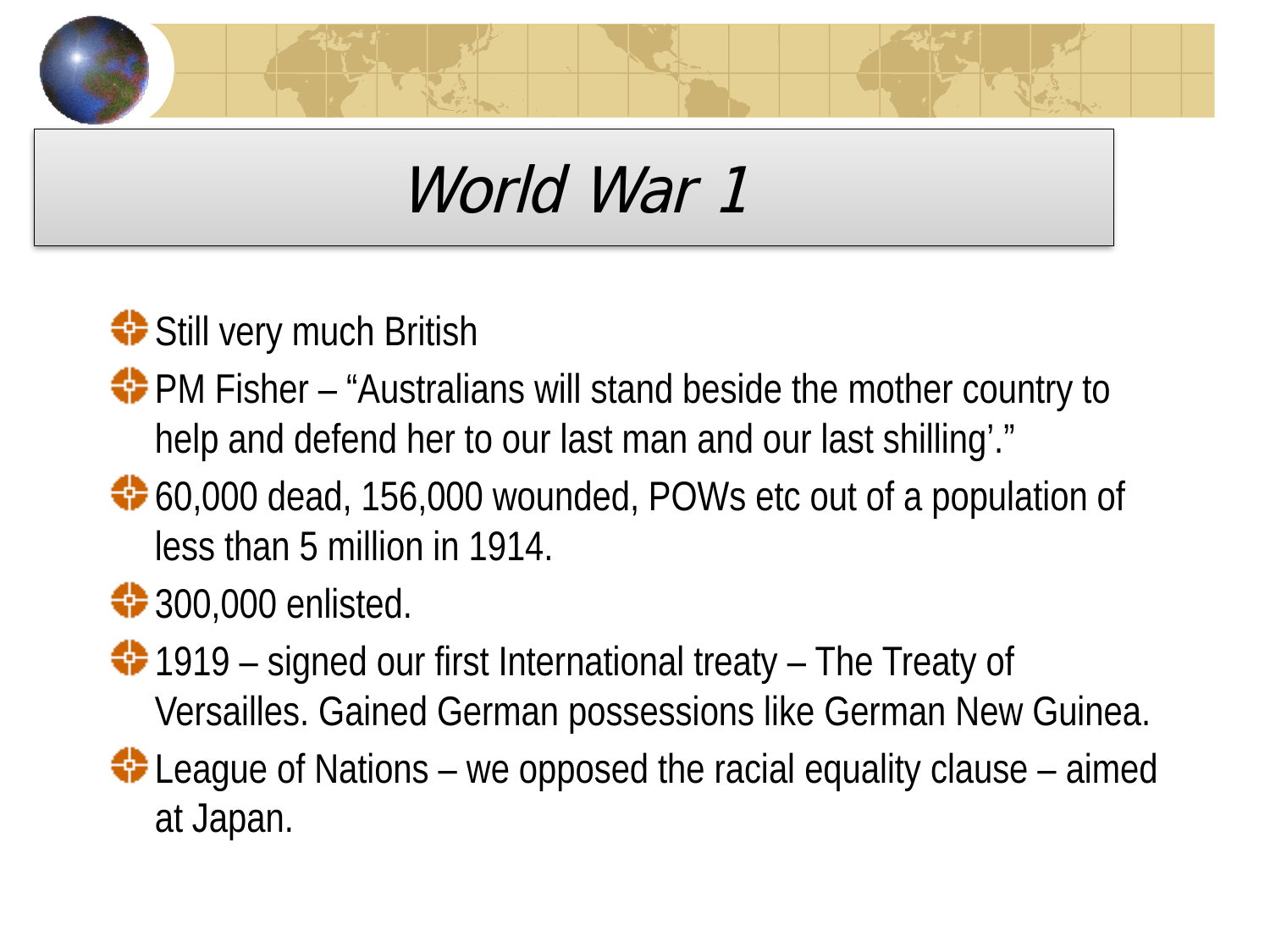

# World War 1
Still very much British
PM Fisher – “Australians will stand beside the mother country to help and defend her to our last man and our last shilling’.”
60,000 dead, 156,000 wounded, POWs etc out of a population of less than 5 million in 1914.
300,000 enlisted.
1919 – signed our first International treaty – The Treaty of Versailles. Gained German possessions like German New Guinea.
League of Nations – we opposed the racial equality clause – aimed at Japan.